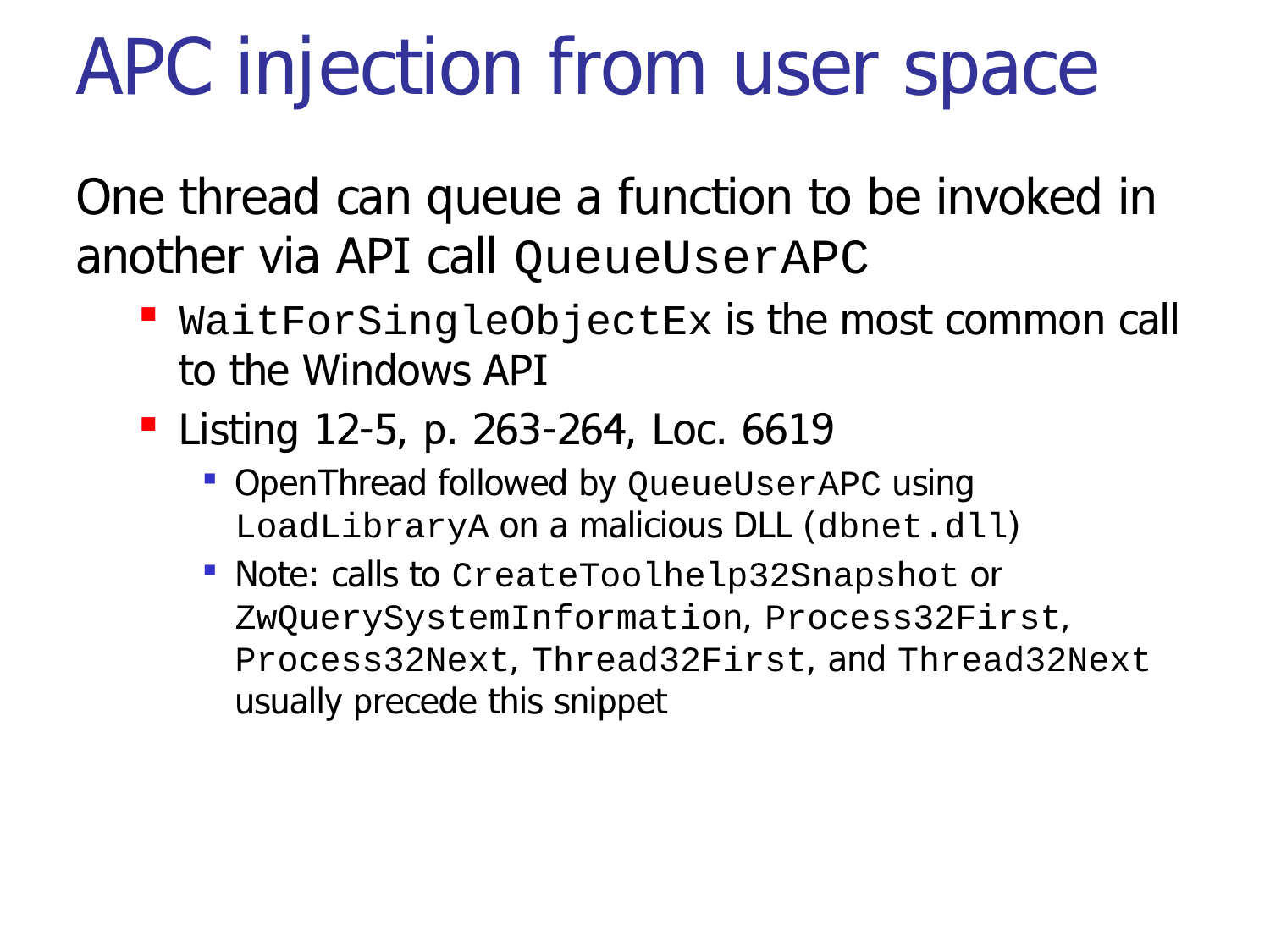

# APC injection from user space
One thread can queue a function to be invoked in another via API call QueueUserAPC
WaitForSingleObjectEx is the most common call to the Windows API
Listing 12-5, p. 263-264, Loc. 6619
OpenThread followed by QueueUserAPC using LoadLibraryA on a malicious DLL (dbnet.dll)
Note: calls to CreateToolhelp32Snapshot or ZwQuerySystemInformation, Process32First, Process32Next, Thread32First, and Thread32Next usually precede this snippet